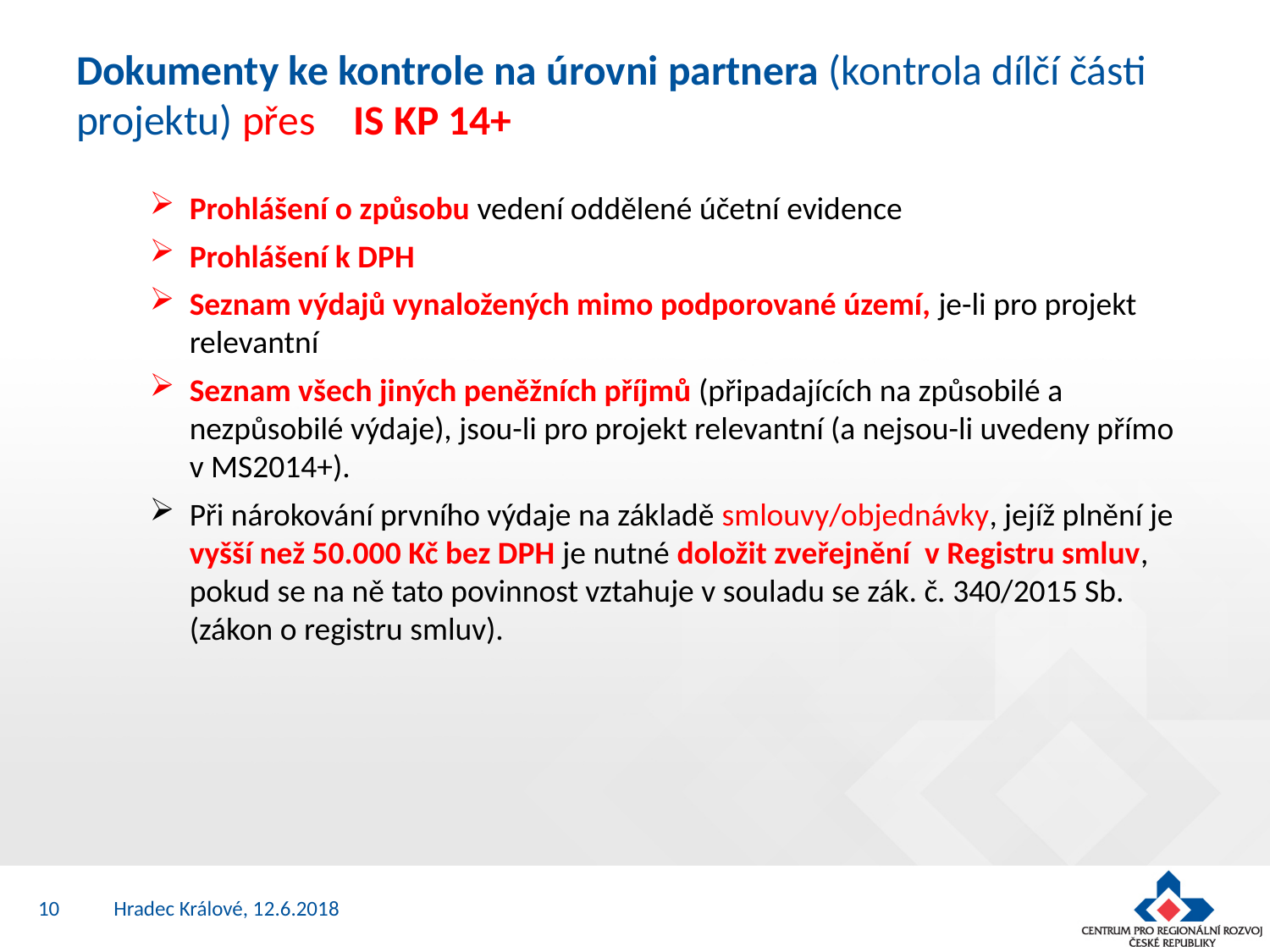

# Dokumenty ke kontrole na úrovni partnera (kontrola dílčí části projektu) přes    IS KP 14+
Prohlášení o způsobu vedení oddělené účetní evidence
Prohlášení k DPH
Seznam výdajů vynaložených mimo podporované území, je-li pro projekt relevantní
Seznam všech jiných peněžních příjmů (připadajících na způsobilé a nezpůsobilé výdaje), jsou-li pro projekt relevantní (a nejsou-li uvedeny přímo v MS2014+).
Při nárokování prvního výdaje na základě smlouvy/objednávky, jejíž plnění je vyšší než 50.000 Kč bez DPH je nutné doložit zveřejnění  v Registru smluv, pokud se na ně tato povinnost vztahuje v souladu se zák. č. 340/2015 Sb. (zákon o registru smluv).
10
Hradec Králové, 12.6.2018